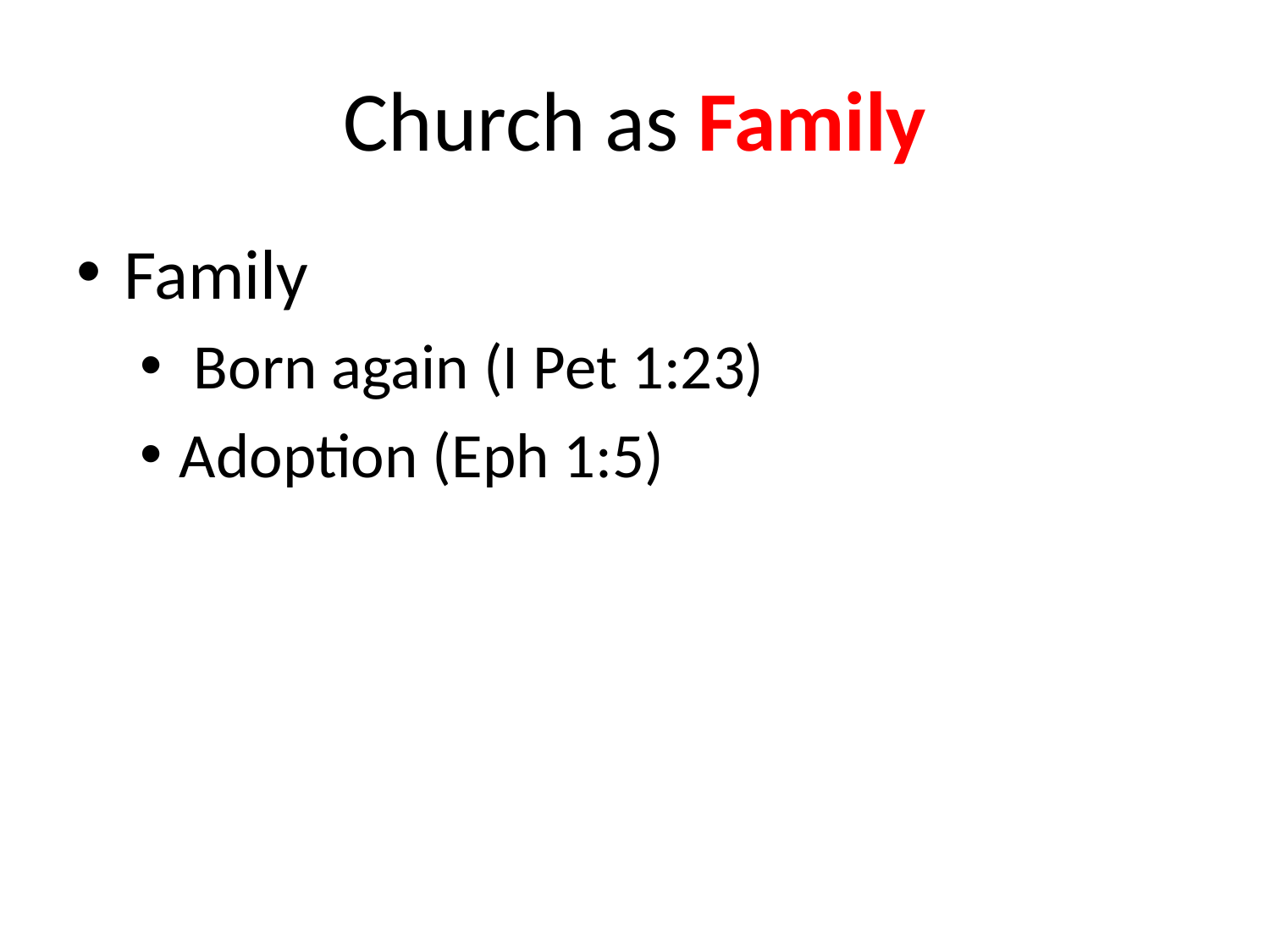

# Church as Family
Family
 Born again (I Pet 1:23)
Adoption (Eph 1:5)